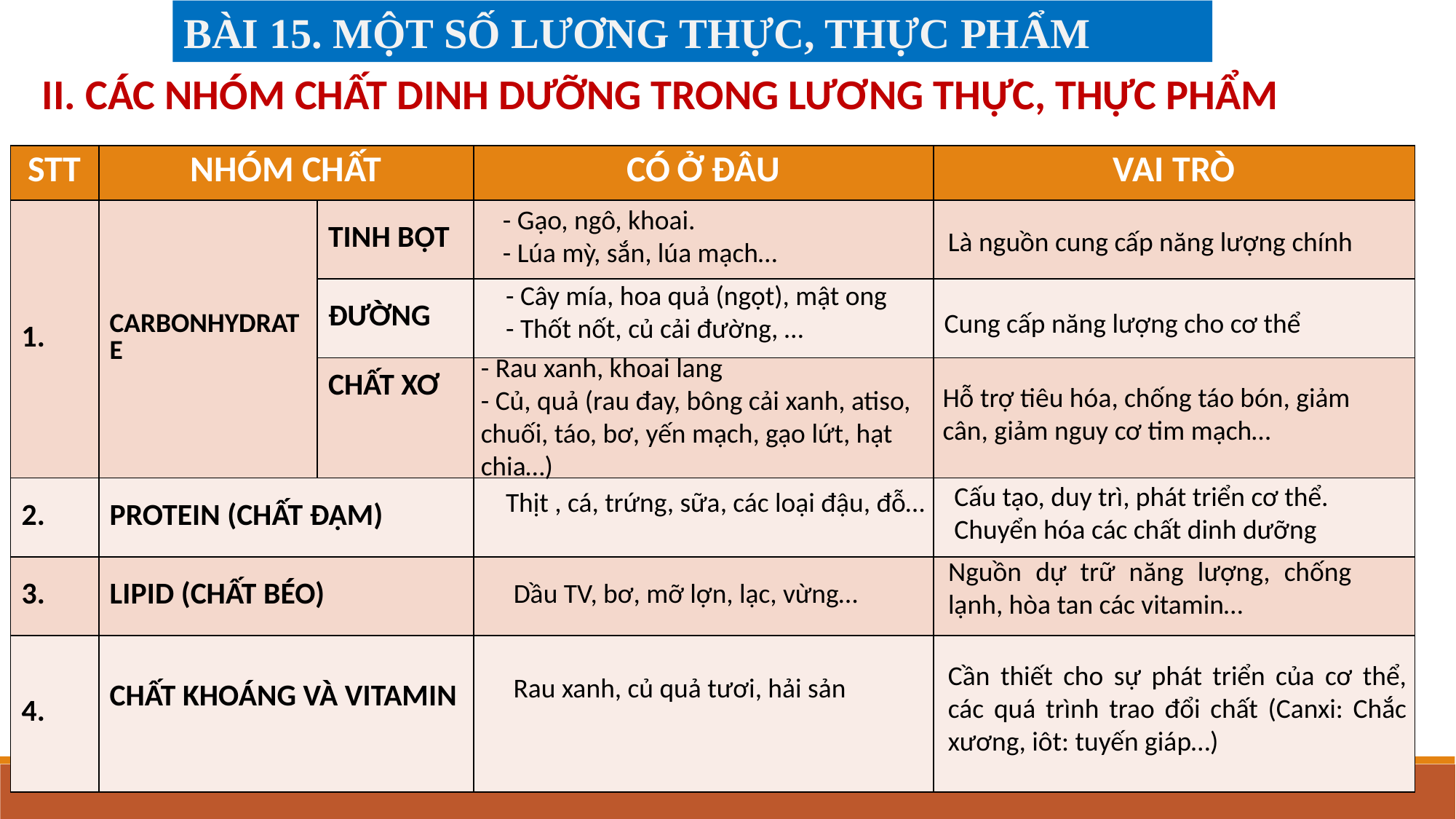

BÀI 15. MỘT SỐ LƯƠNG THỰC, THỰC PHẨM
II. CÁC NHÓM CHẤT DINH DƯỠNG TRONG LƯƠNG THỰC, THỰC PHẨM
| STT | NHÓM CHẤT |  | CÓ Ở ĐÂU | VAI TRÒ |
| --- | --- | --- | --- | --- |
| 1. | CARBONHYDRATE | TINH BỘT |  |  |
|  |  | ĐƯỜNG |  |  |
|  |  | CHẤT XƠ |  |  |
| 2. | PROTEIN (CHẤT ĐẠM) |  |  |  |
| 3. | LIPID (CHẤT BÉO) |  |  |  |
| 4. | CHẤT KHOÁNG VÀ VITAMIN |  |  |  |
- Gạo, ngô, khoai.
- Lúa mỳ, sắn, lúa mạch…
Là nguồn cung cấp năng lượng chính
- Cây mía, hoa quả (ngọt), mật ong
- Thốt nốt, củ cải đường, …
Cung cấp năng lượng cho cơ thể
- Rau xanh, khoai lang
- Củ, quả (rau đay, bông cải xanh, atiso, chuối, táo, bơ, yến mạch, gạo lứt, hạt chia…)
Hỗ trợ tiêu hóa, chống táo bón, giảm cân, giảm nguy cơ tim mạch…

Cấu tạo, duy trì, phát triển cơ thể.
Chuyển hóa các chất dinh dưỡng
Thịt , cá, trứng, sữa, các loại đậu, đỗ…
Nguồn dự trữ năng lượng, chống lạnh, hòa tan các vitamin…
Dầu TV, bơ, mỡ lợn, lạc, vừng…
Cần thiết cho sự phát triển của cơ thể, các quá trình trao đổi chất (Canxi: Chắc xương, iôt: tuyến giáp…)
Rau xanh, củ quả tươi, hải sản